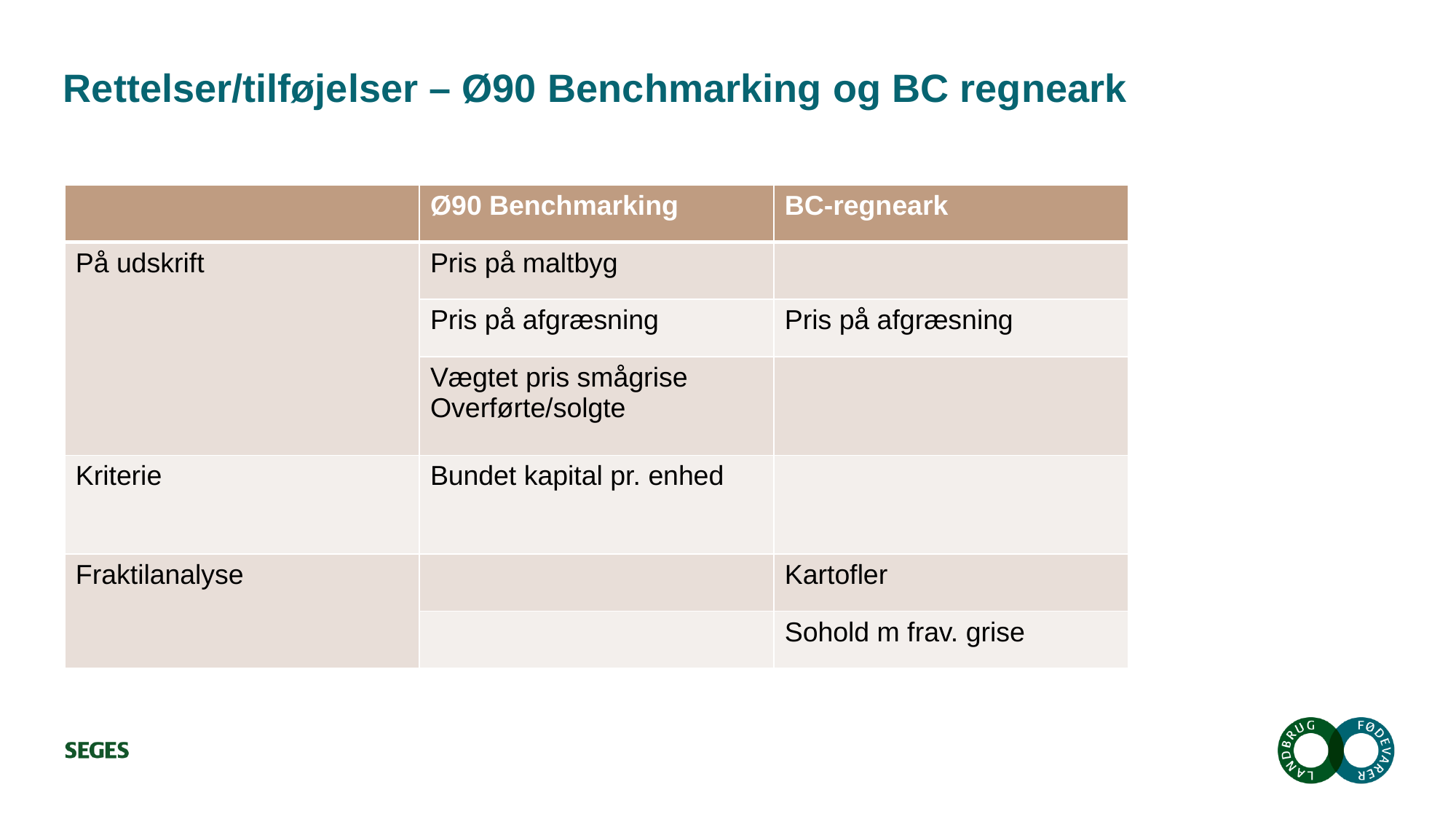

# Rettelser/tilføjelser – Ø90 Benchmarking og BC regneark
|  | Ø90 Benchmarking | BC-regneark |
| --- | --- | --- |
| På udskrift | Pris på maltbyg |  |
|  | Pris på afgræsning | Pris på afgræsning |
|  | Vægtet pris smågrise Overførte/solgte |  |
| Kriterie | Bundet kapital pr. enhed |  |
| Fraktilanalyse |  | Kartofler |
|  |  | Sohold m frav. grise |